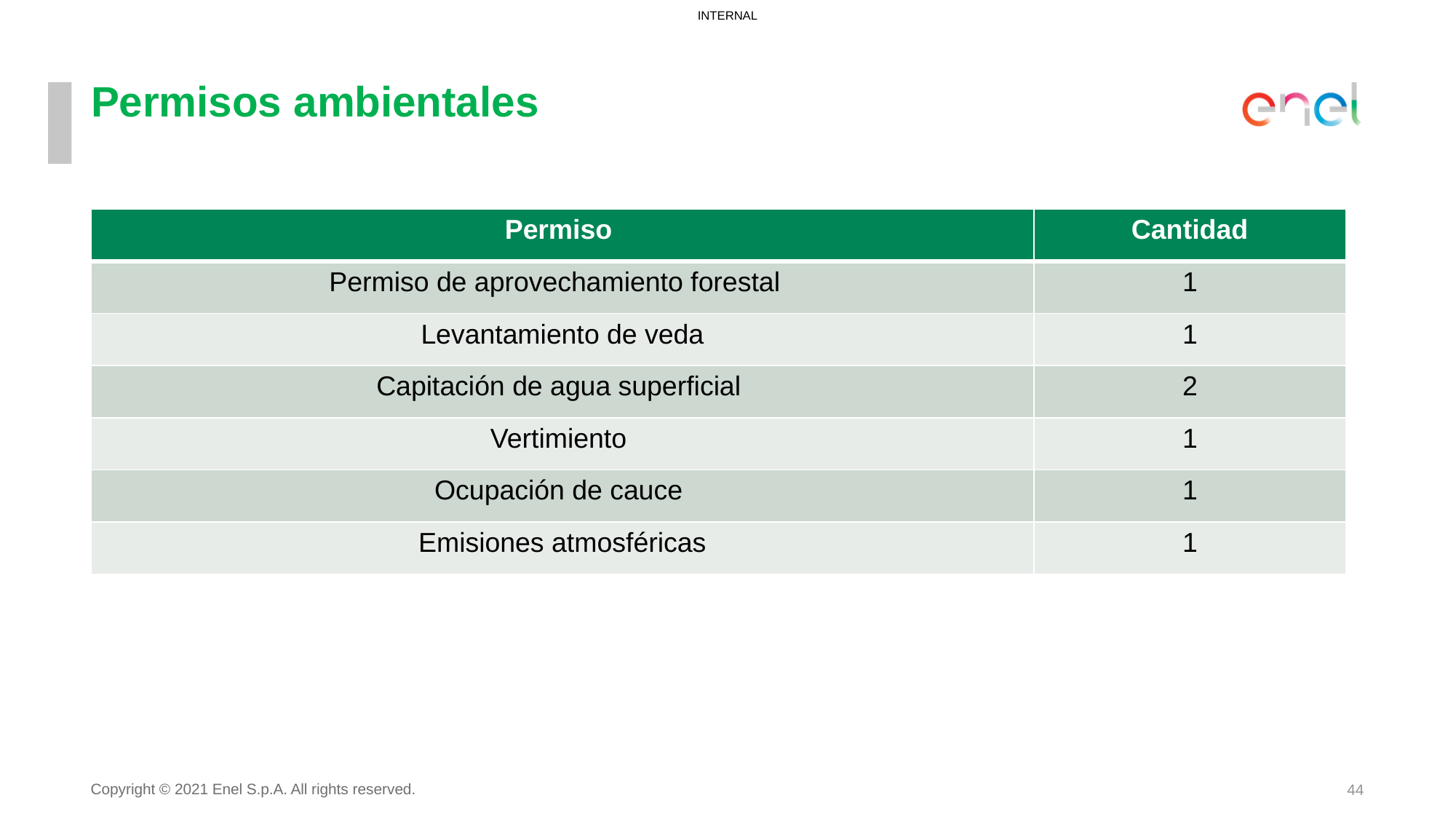

# Permisos ambientales
| Permiso | Cantidad |
| --- | --- |
| Permiso de aprovechamiento forestal | 1 |
| Levantamiento de veda | 1 |
| Capitación de agua superficial | 2 |
| Vertimiento | 1 |
| Ocupación de cauce | 1 |
| Emisiones atmosféricas | 1 |
Copyright © 2021 Enel S.p.A. All rights reserved.
44